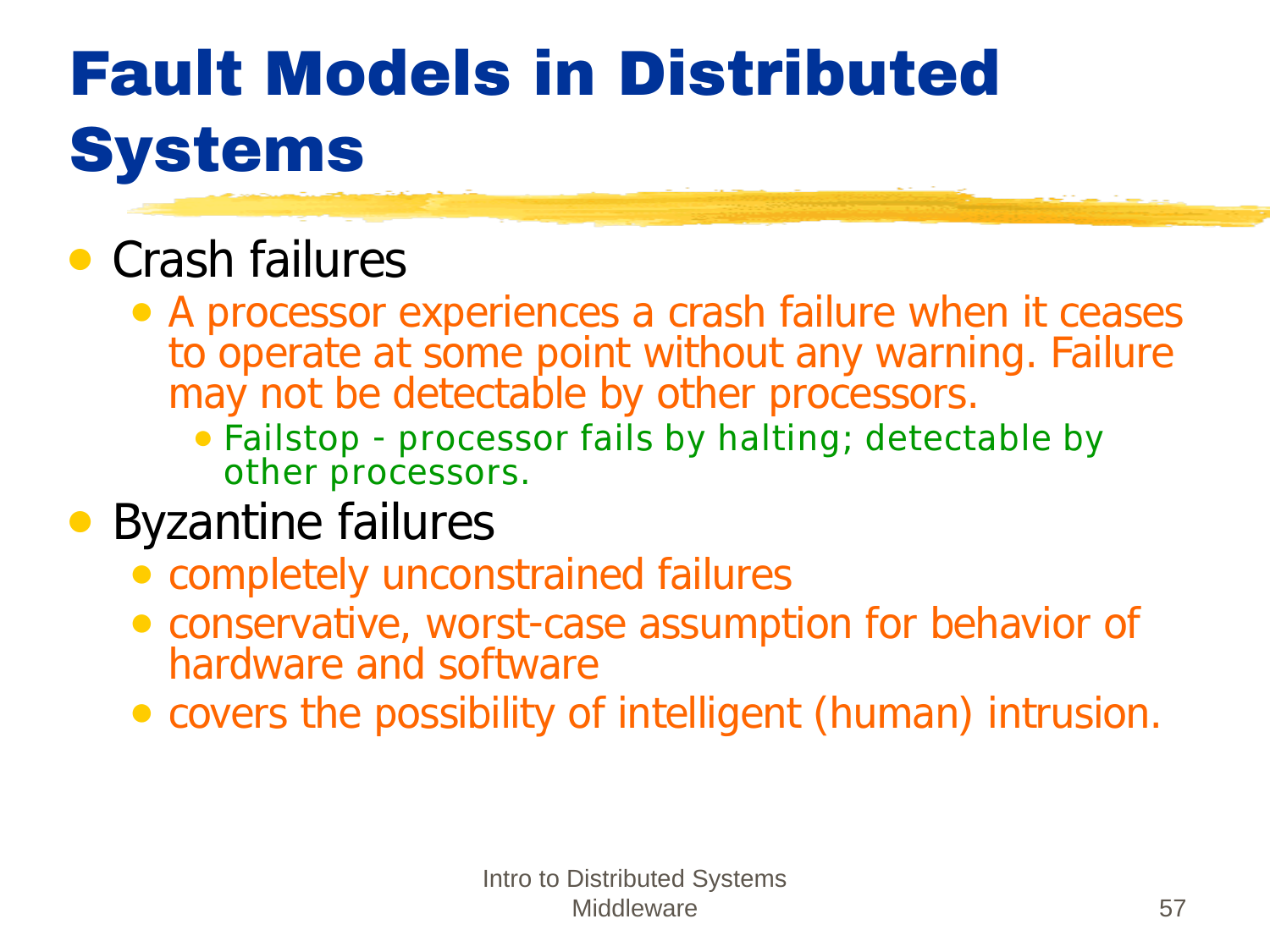

# Fault Models in Distributed Systems
Crash failures
A processor experiences a crash failure when it ceases to operate at some point without any warning. Failure may not be detectable by other processors.
Failstop - processor fails by halting; detectable by other processors.
Byzantine failures
completely unconstrained failures
conservative, worst-case assumption for behavior of hardware and software
covers the possibility of intelligent (human) intrusion.
Intro to Distributed Systems Middleware
57